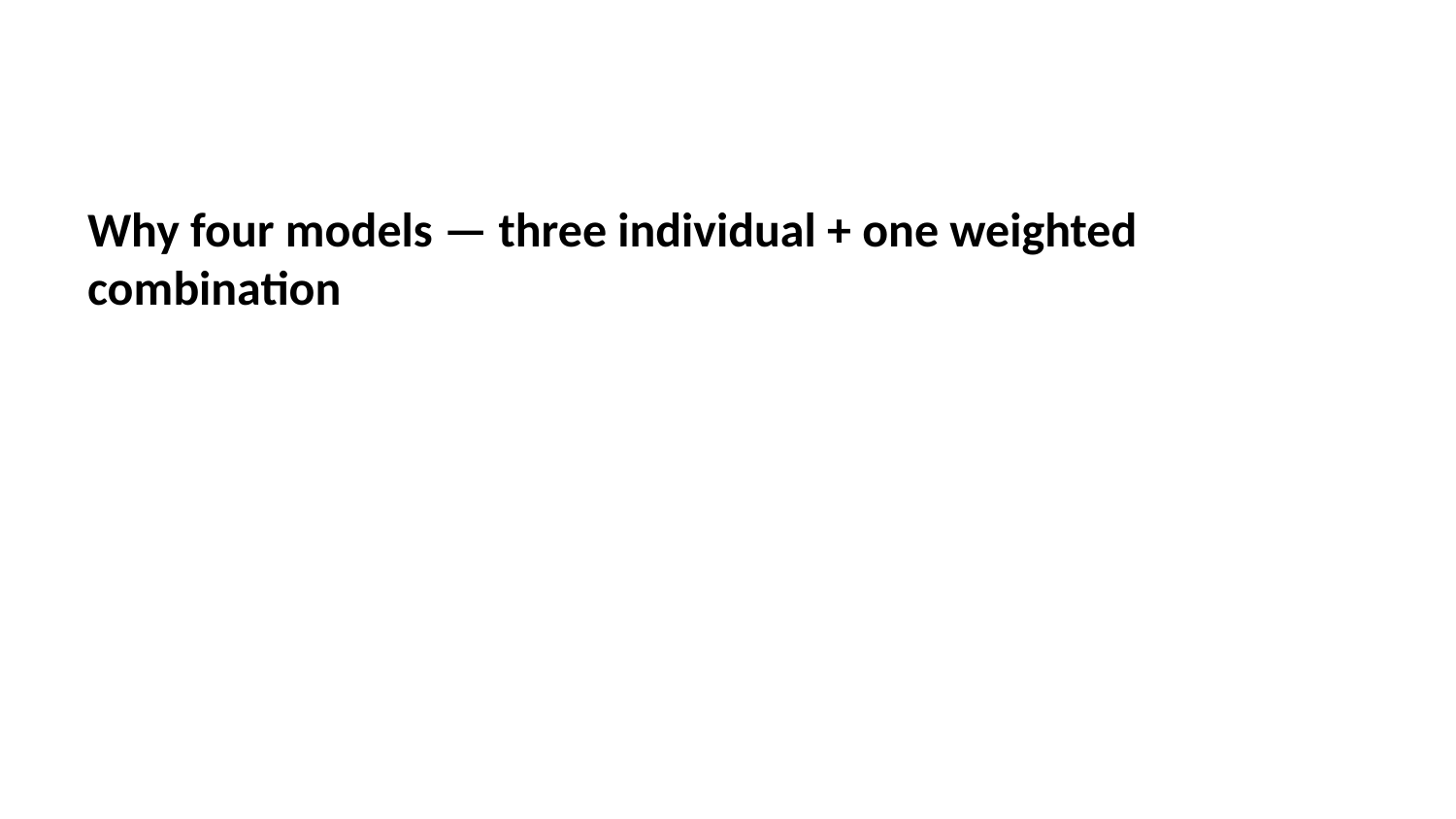

Why four models — three individual + one weighted combination